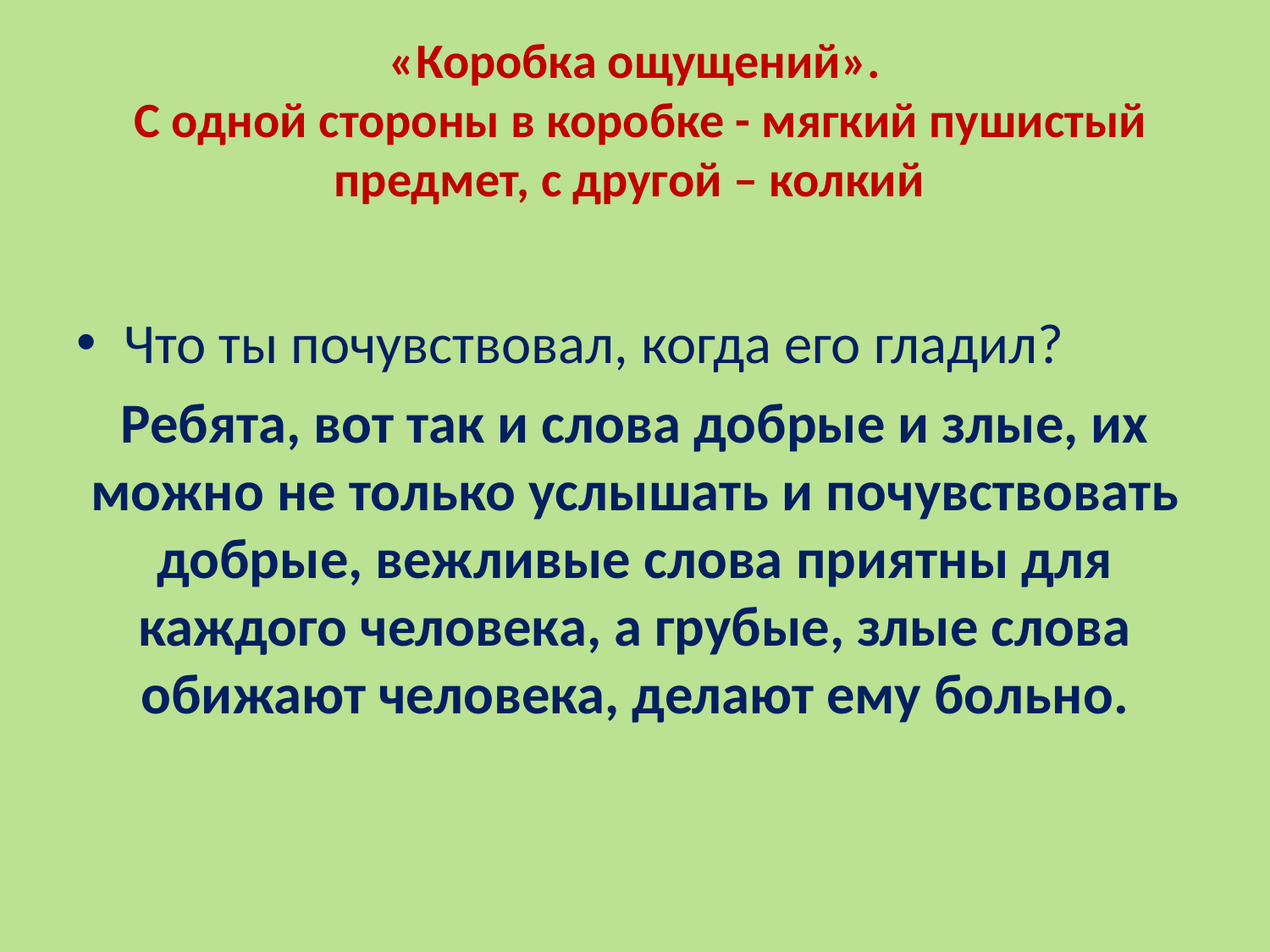

# «Коробка ощущений». С одной стороны в коробке - мягкий пушистый предмет, с другой – колкий

Что ты почувствовал, когда его гладил?
Ребята, вот так и слова добрые и злые, их можно не только услышать и почувствовать добрые, вежливые слова приятны для каждого человека, а грубые, злые слова обижают человека, делают ему больно.